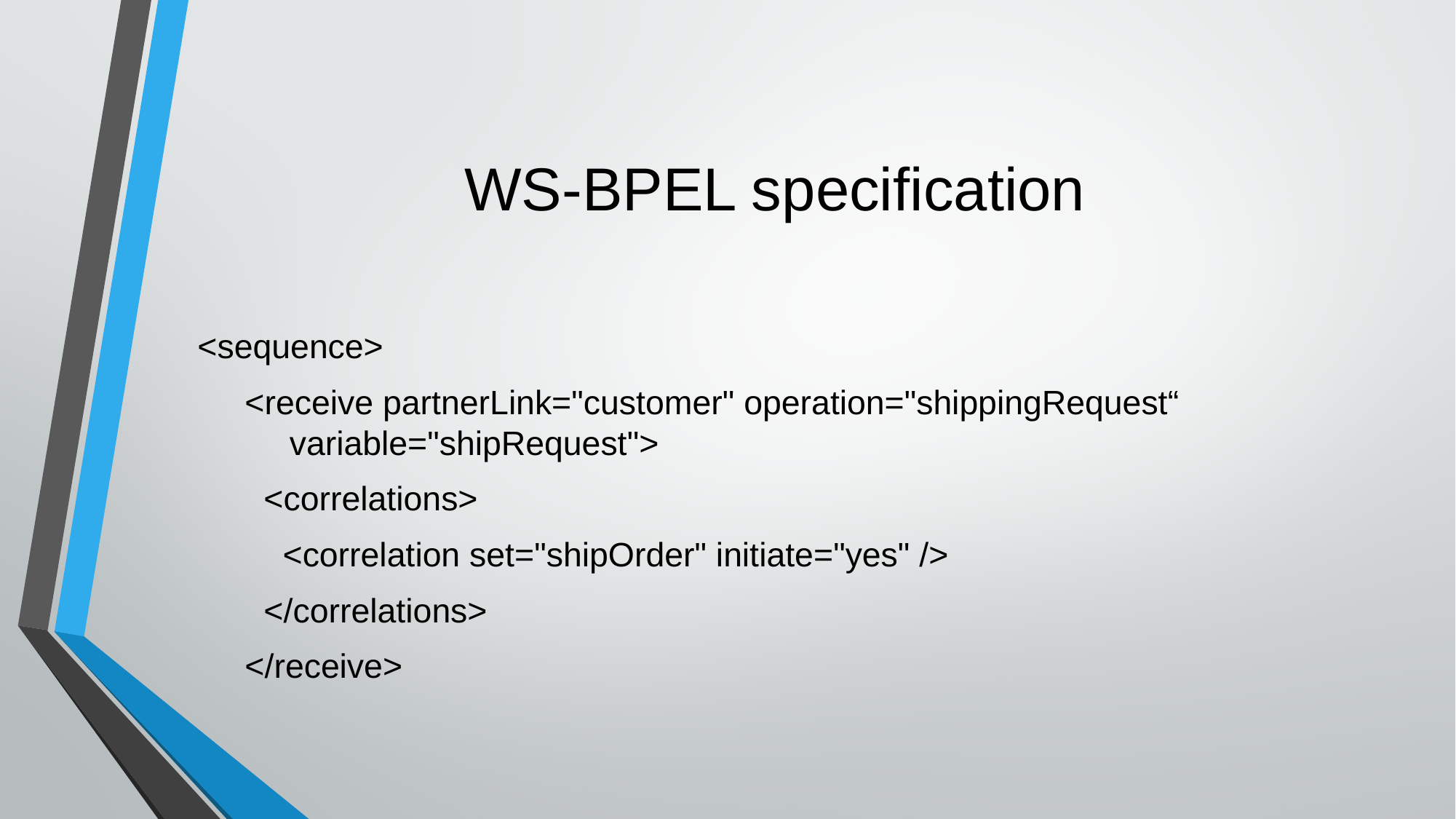

# WS-BPEL specification
 <sequence>
      <receive partnerLink="customer" operation="shippingRequest“
	variable="shipRequest">
        <correlations>
          <correlation set="shipOrder" initiate="yes" />
        </correlations>
      </receive>